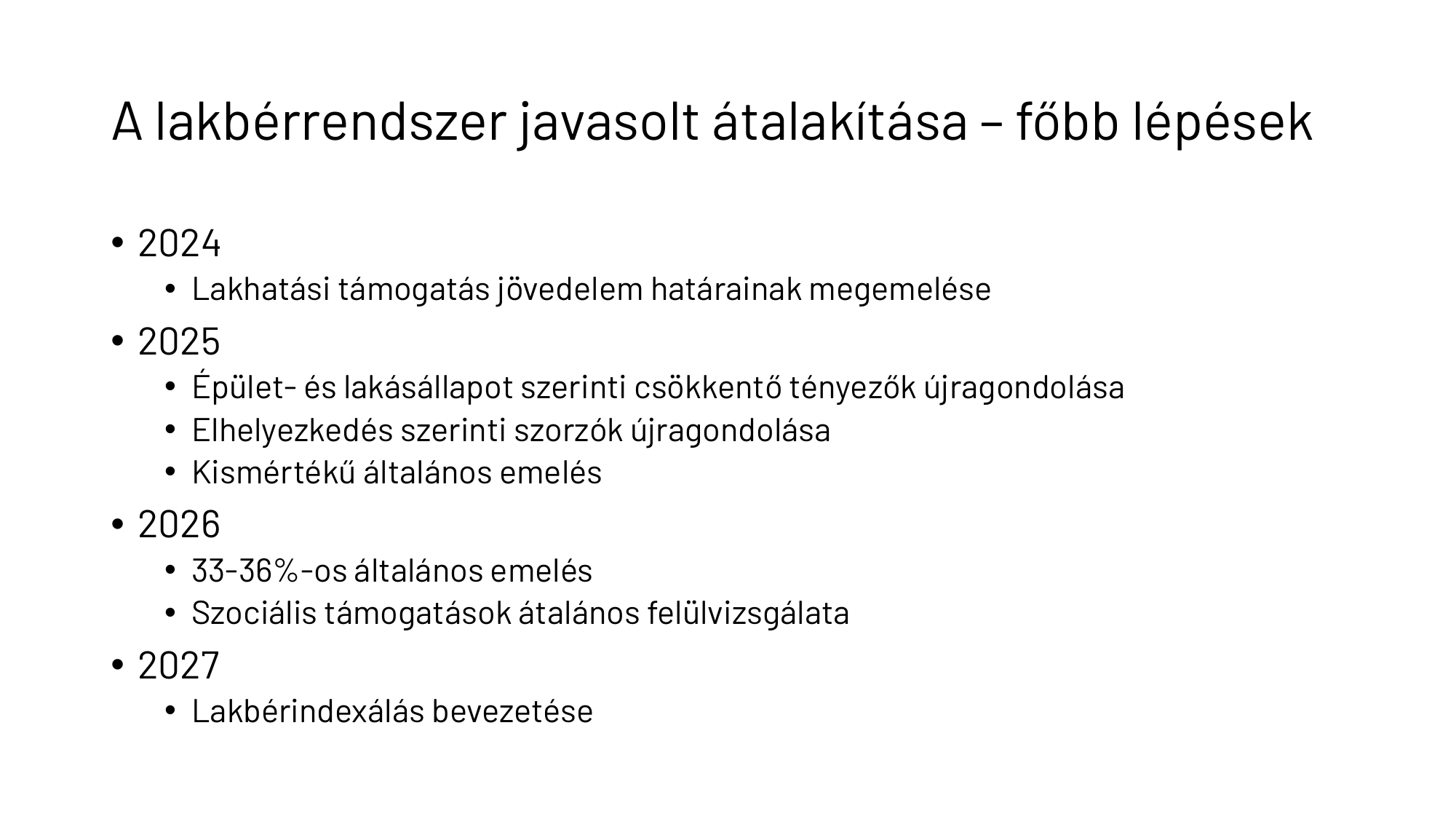

# A lakbérrendszer javasolt átalakítása – főbb lépések
2024
Lakhatási támogatás jövedelem határainak megemelése
2025
Épület- és lakásállapot szerinti csökkentő tényezők újragondolása
Elhelyezkedés szerinti szorzók újragondolása
Kismértékű általános emelés
2026
33-36%-os általános emelés
Szociális támogatások átalános felülvizsgálata
2027
Lakbérindexálás bevezetése